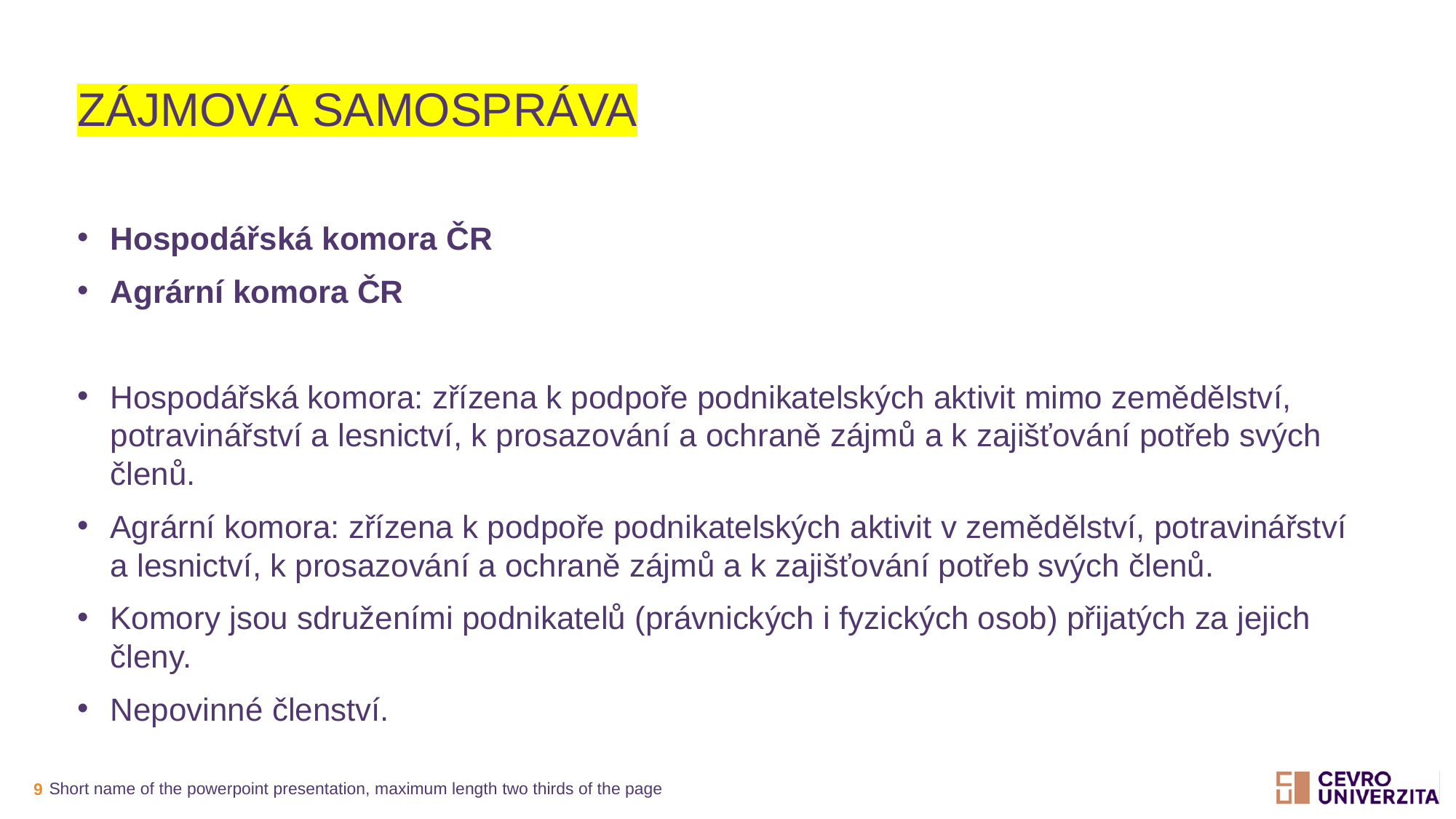

# Zájmová samospráva
Hospodářská komora ČR
Agrární komora ČR

Hospodářská komora: zřízena k podpoře podnikatelských aktivit mimo zemědělství, potravinářství a lesnictví, k prosazování a ochraně zájmů a k zajišťování potřeb svých členů.
Agrární komora: zřízena k podpoře podnikatelských aktivit v zemědělství, potravinářství a lesnictví, k prosazování a ochraně zájmů a k zajišťování potřeb svých členů.
Komory jsou sdruženími podnikatelů (právnických i fyzických osob) přijatých za jejich členy.
Nepovinné členství.
Short name of the powerpoint presentation, maximum length two thirds of the page
9